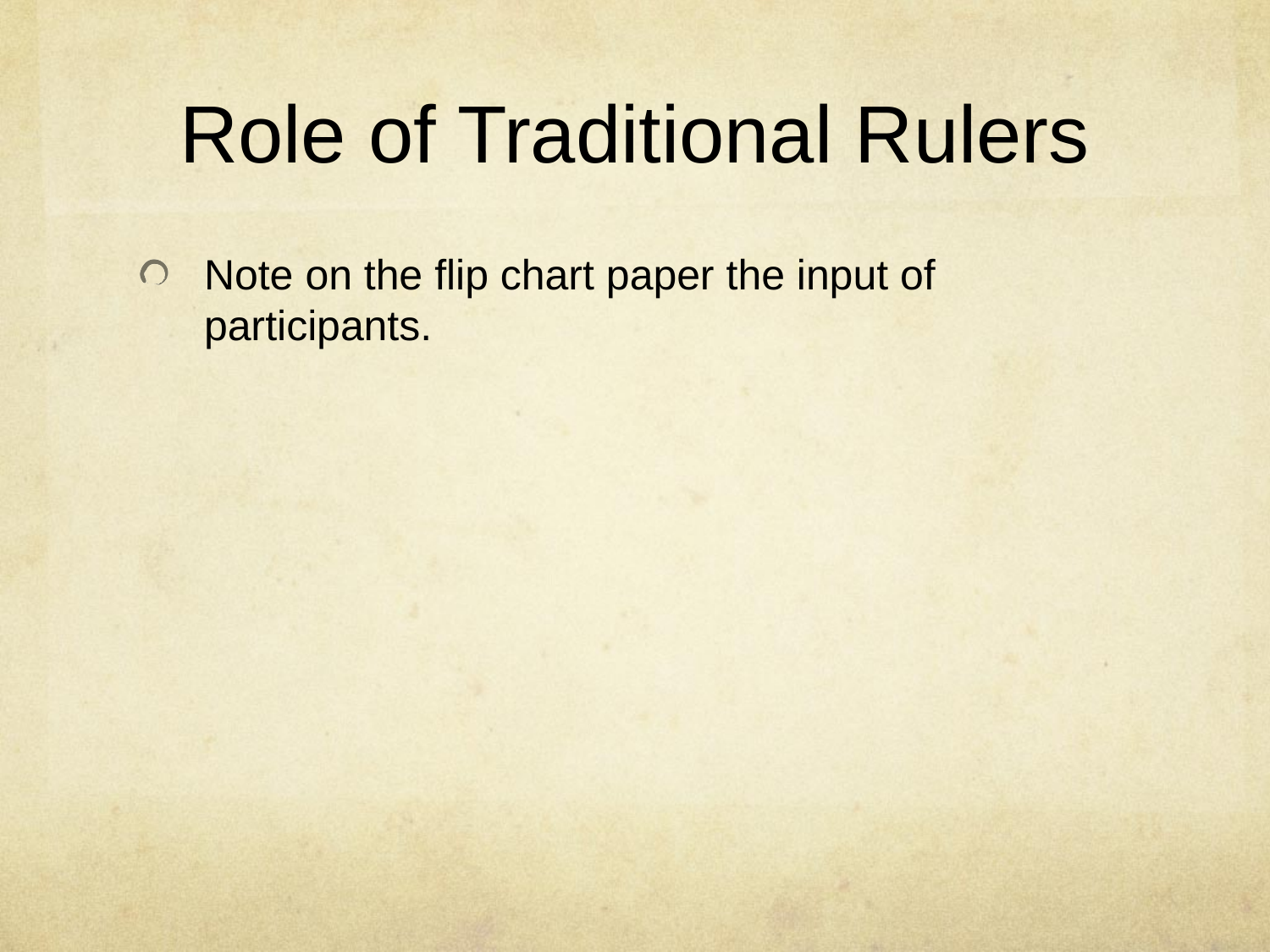

# Role of Traditional Rulers
Note on the flip chart paper the input of participants.